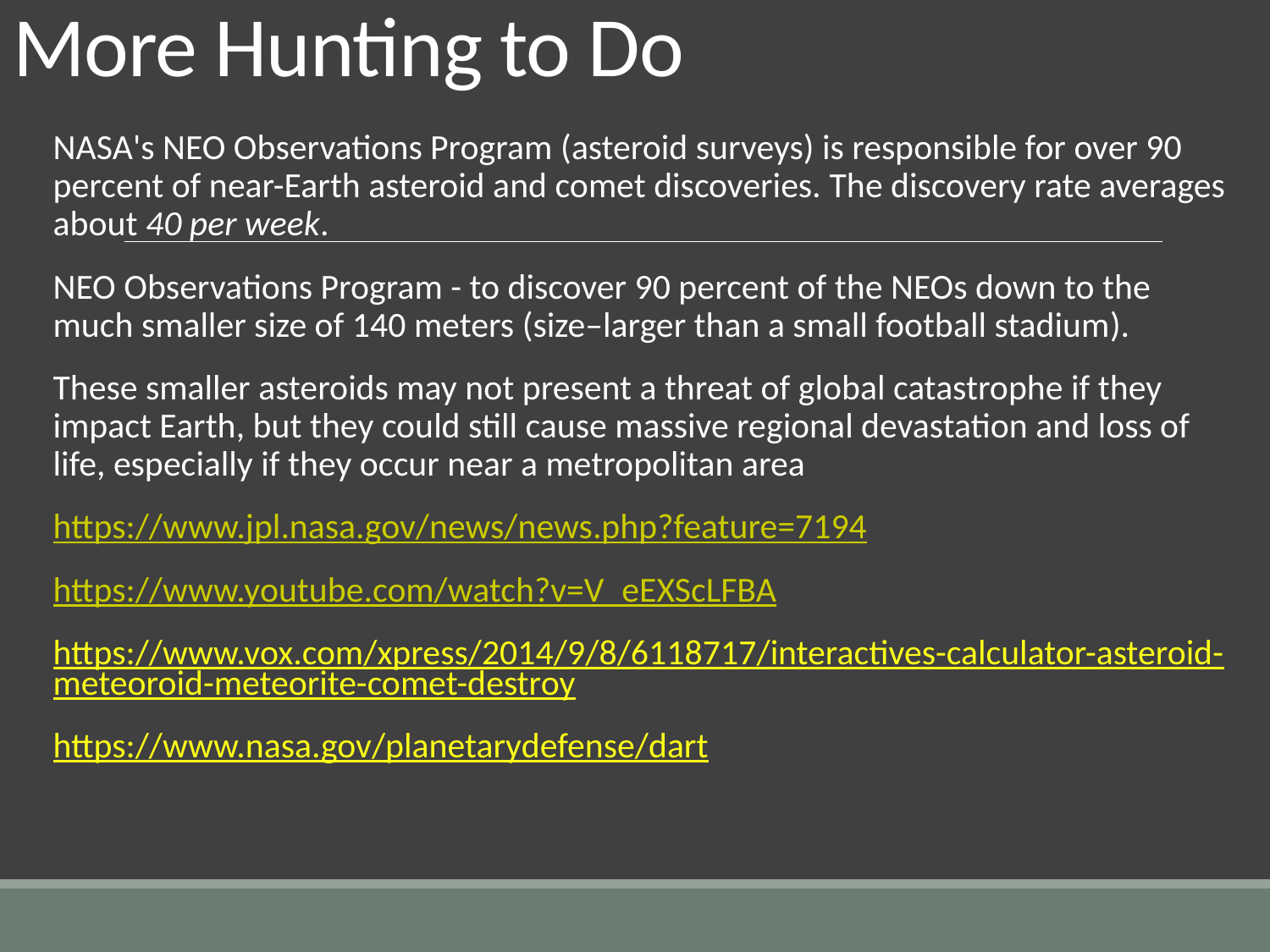

# More Hunting to Do
NASA's NEO Observations Program (asteroid surveys) is responsible for over 90 percent of near-Earth asteroid and comet discoveries. The discovery rate averages about 40 per week.
NEO Observations Program - to discover 90 percent of the NEOs down to the much smaller size of 140 meters (size–larger than a small football stadium).
These smaller asteroids may not present a threat of global catastrophe if they impact Earth, but they could still cause massive regional devastation and loss of life, especially if they occur near a metropolitan area
https://www.jpl.nasa.gov/news/news.php?feature=7194
https://www.youtube.com/watch?v=V_eEXScLFBA
https://www.vox.com/xpress/2014/9/8/6118717/interactives-calculator-asteroid-meteoroid-meteorite-comet-destroy
https://www.nasa.gov/planetarydefense/dart